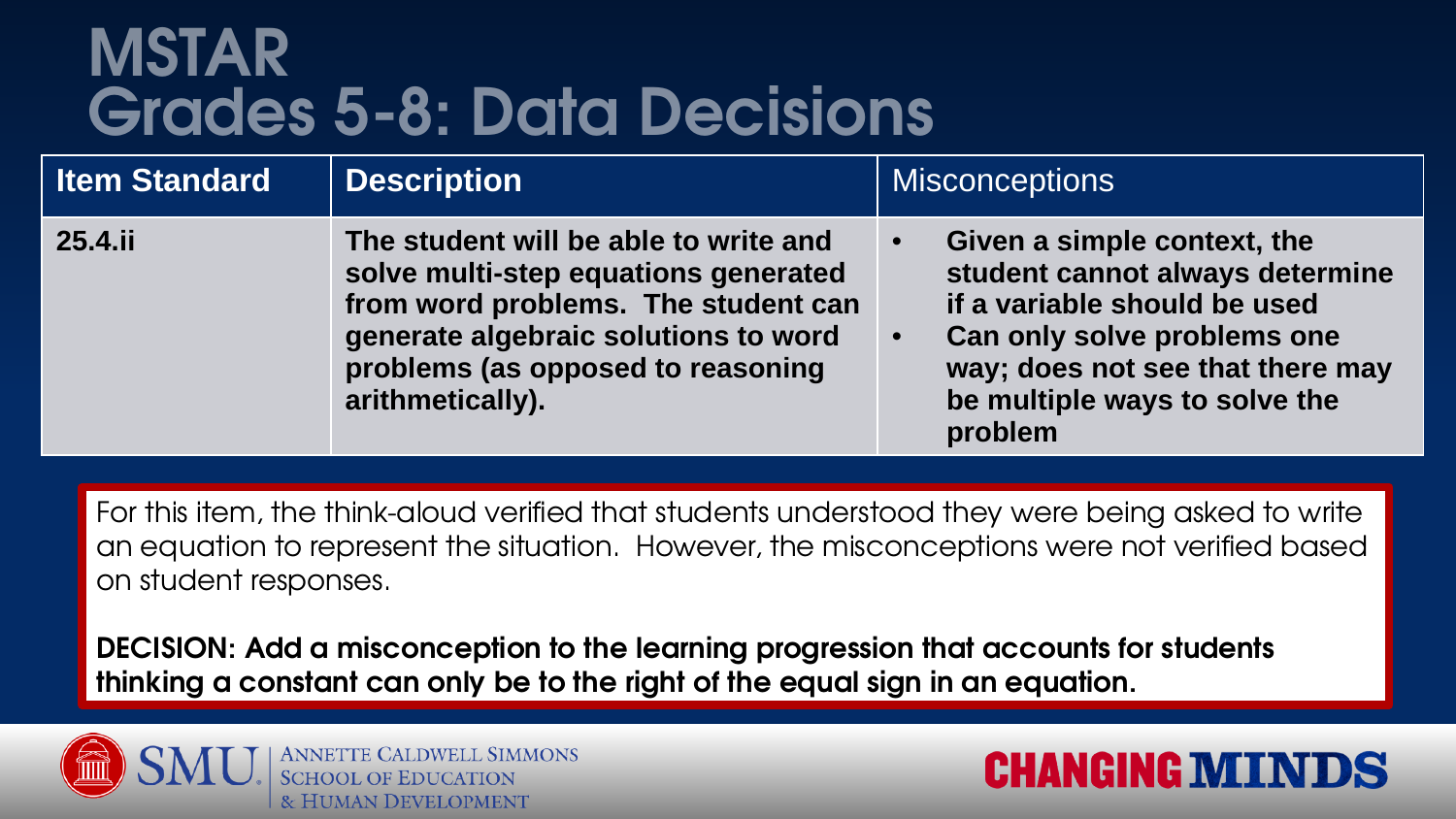

# MSTAR Grades 5-8: Data Decisions
| Item Standard | Description | Misconceptions |
| --- | --- | --- |
| 25.4.ii | The student will be able to write and solve multi-step equations generated from word problems. The student can generate algebraic solutions to word problems (as opposed to reasoning arithmetically). | Given a simple context, the student cannot always determine if a variable should be used Can only solve problems one way; does not see that there may be multiple ways to solve the problem |
For this item, the think-aloud verified that students understood they were being asked to write an equation to represent the situation.  However, the misconceptions were not verified based on student responses.

DECISION: Add a misconception to the learning progression that accounts for students thinking a constant can only be to the right of the equal sign in an equation.